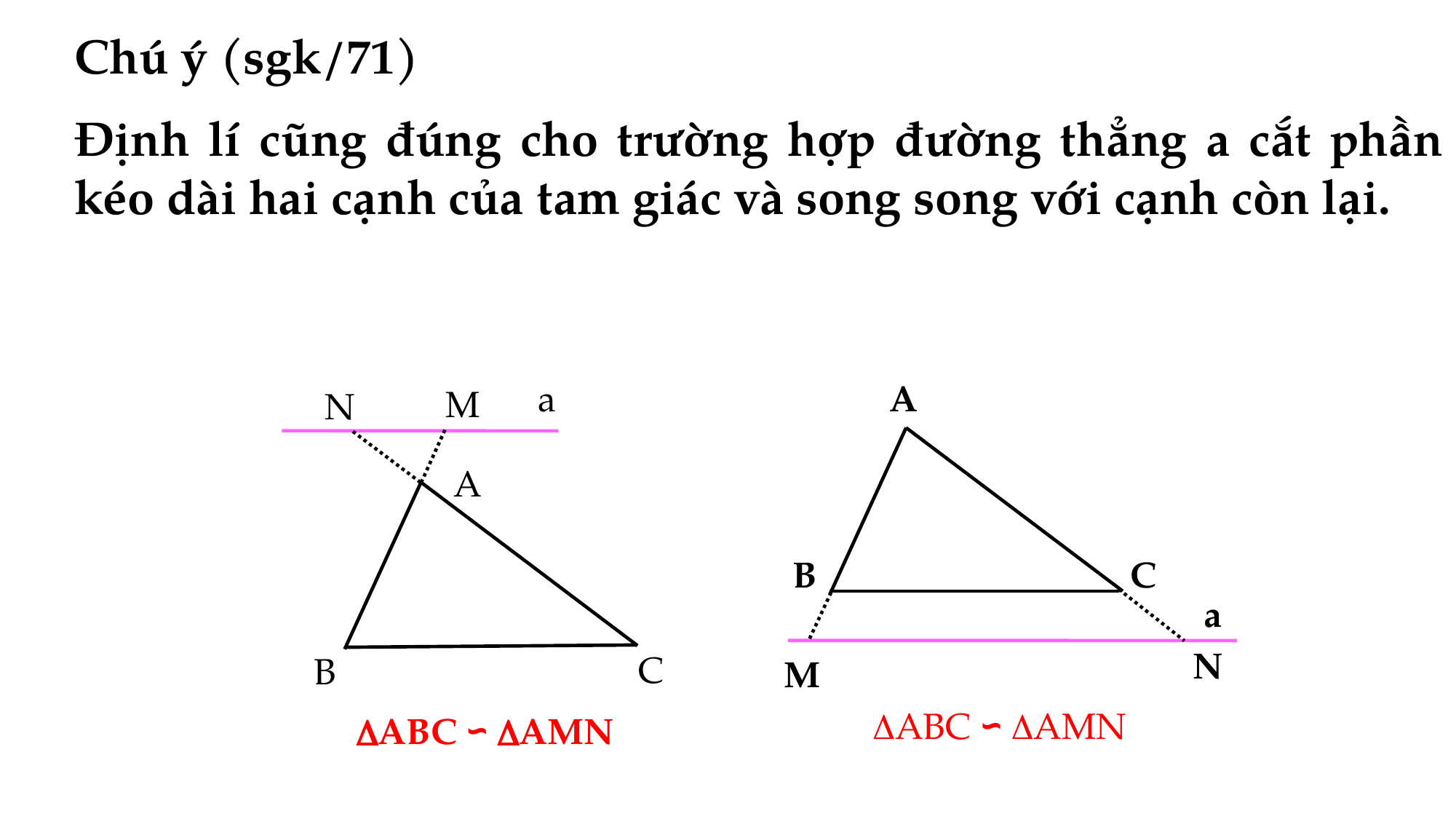

Chú ý (sgk/71)
Định lí cũng đúng cho trường hợp đường thẳng a cắt phần kéo dài hai cạnh của tam giác và song song với cạnh còn lại.
a
A

B
C
a

N

M
M
N

A

C
B

ΔABC ∽ ΔAMN
ΔABC ∽ ΔAMN